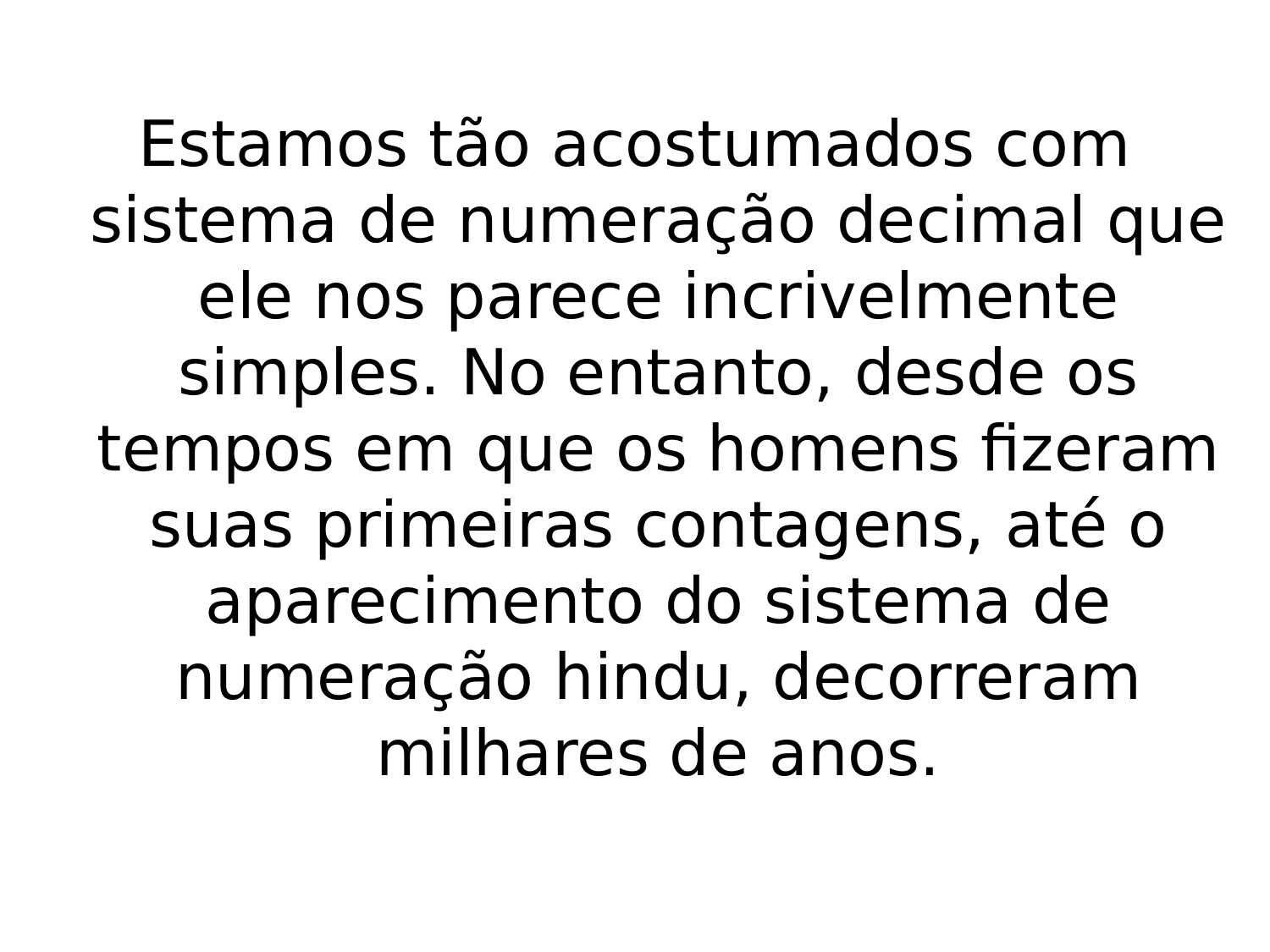

Estamos tão acostumados com sistema de numeração decimal que ele nos parece incrivelmente simples. No entanto, desde os tempos em que os homens fizeram suas primeiras contagens, até o aparecimento do sistema de numeração hindu, decorreram milhares de anos.